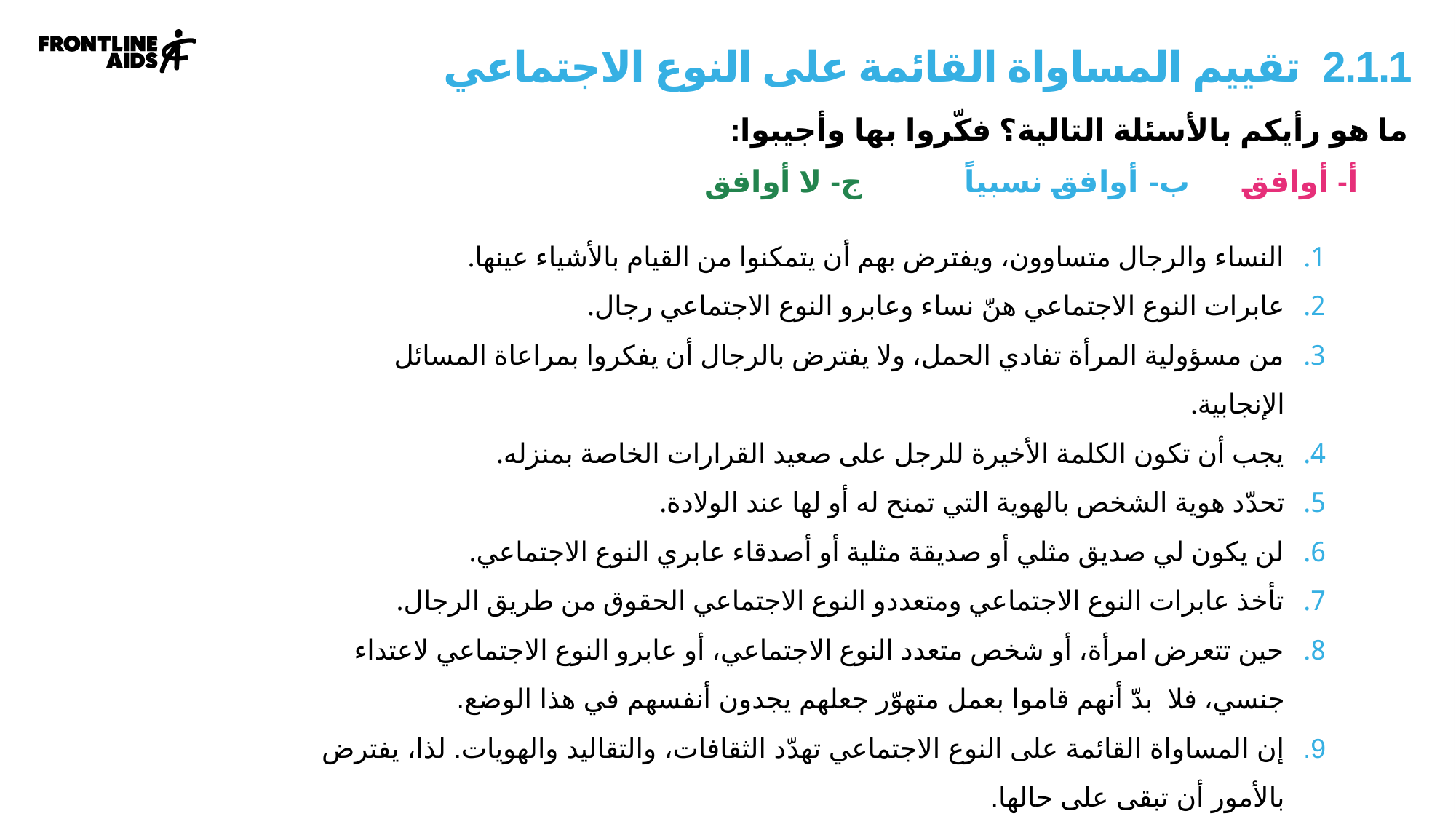

# 2.1.1  تقييم المساواة القائمة على النوع الاجتماعي
ما هو رأيكم بالأسئلة التالية؟ فكّروا بها وأجيبوا:
      أ‌- أوافق 		ب- أوافق نسبياً		ج- لا أوافق
النساء والرجال متساوون، ويفترض بهم أن يتمكنوا من القيام بالأشياء عينها.
عابرات النوع الاجتماعي هنّ نساء وعابرو النوع الاجتماعي رجال.
من مسؤولية المرأة تفادي الحمل، ولا يفترض بالرجال أن يفكروا بمراعاة المسائل الإنجابية.
يجب أن تكون الكلمة الأخيرة للرجل على صعيد القرارات الخاصة بمنزله.
تحدّد هوية الشخص بالهوية التي تمنح له أو لها عند الولادة.
لن يكون لي صديق مثلي أو صديقة مثلية أو أصدقاء عابري النوع الاجتماعي.
تأخذ عابرات النوع الاجتماعي ومتعددو النوع الاجتماعي الحقوق من طريق الرجال.
حين تتعرض امرأة، أو شخص متعدد النوع الاجتماعي، أو عابرو النوع الاجتماعي لاعتداء جنسي، فلا  بدّ أنهم قاموا بعمل متهوّر جعلهم يجدون أنفسهم في هذا الوضع.
إن المساواة القائمة على النوع الاجتماعي تهدّد الثقافات، والتقاليد والهويات. لذا، يفترض بالأمور أن تبقى على حالها.